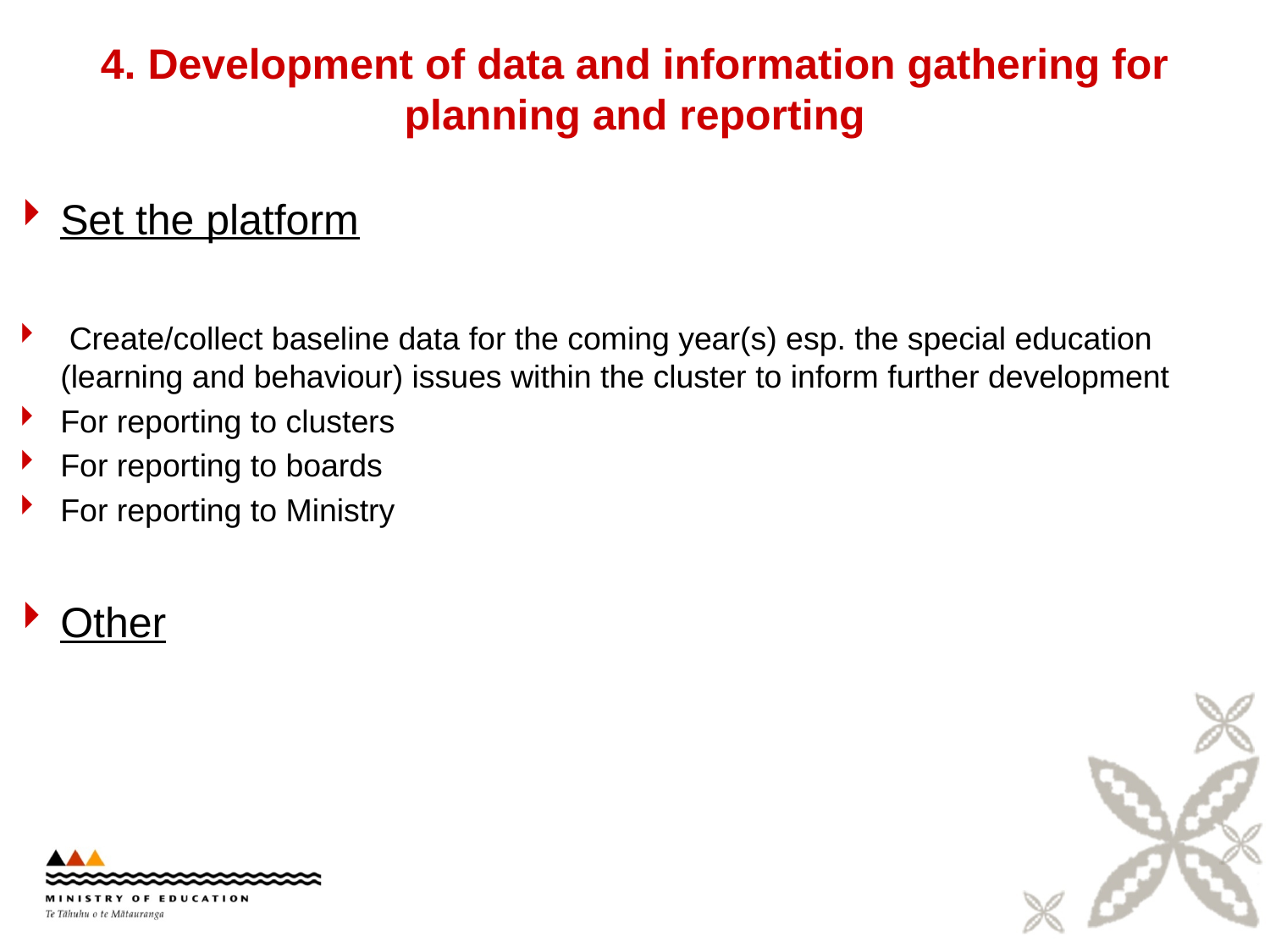

# 4. Development of data and information gathering for planning and reporting
Set the platform

 Create/collect baseline data for the coming year(s) esp. the special education (learning and behaviour) issues within the cluster to inform further development
For reporting to clusters
For reporting to boards
For reporting to Ministry

Other